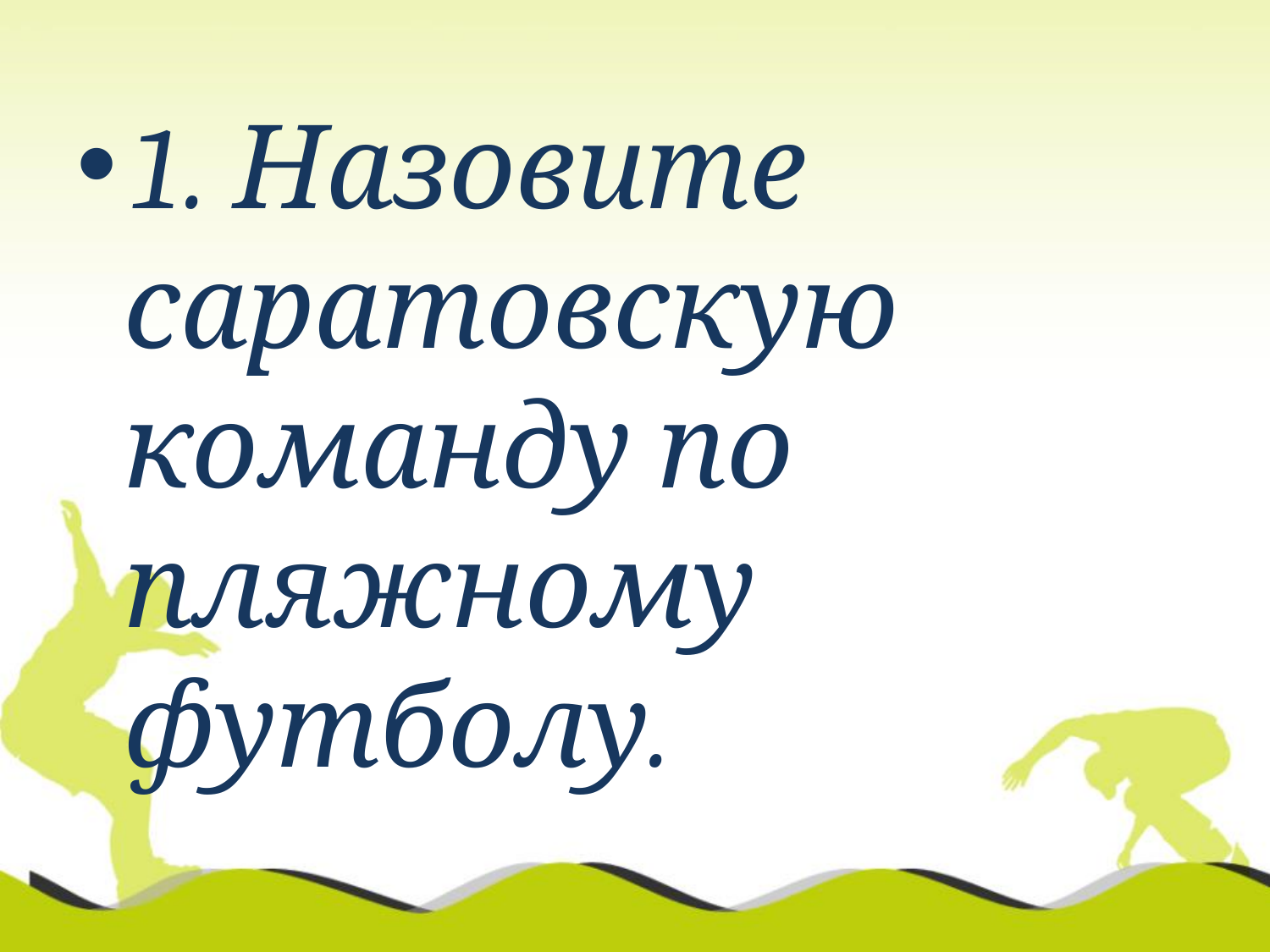

1. Назовите саратовскую команду по пляжному футболу.